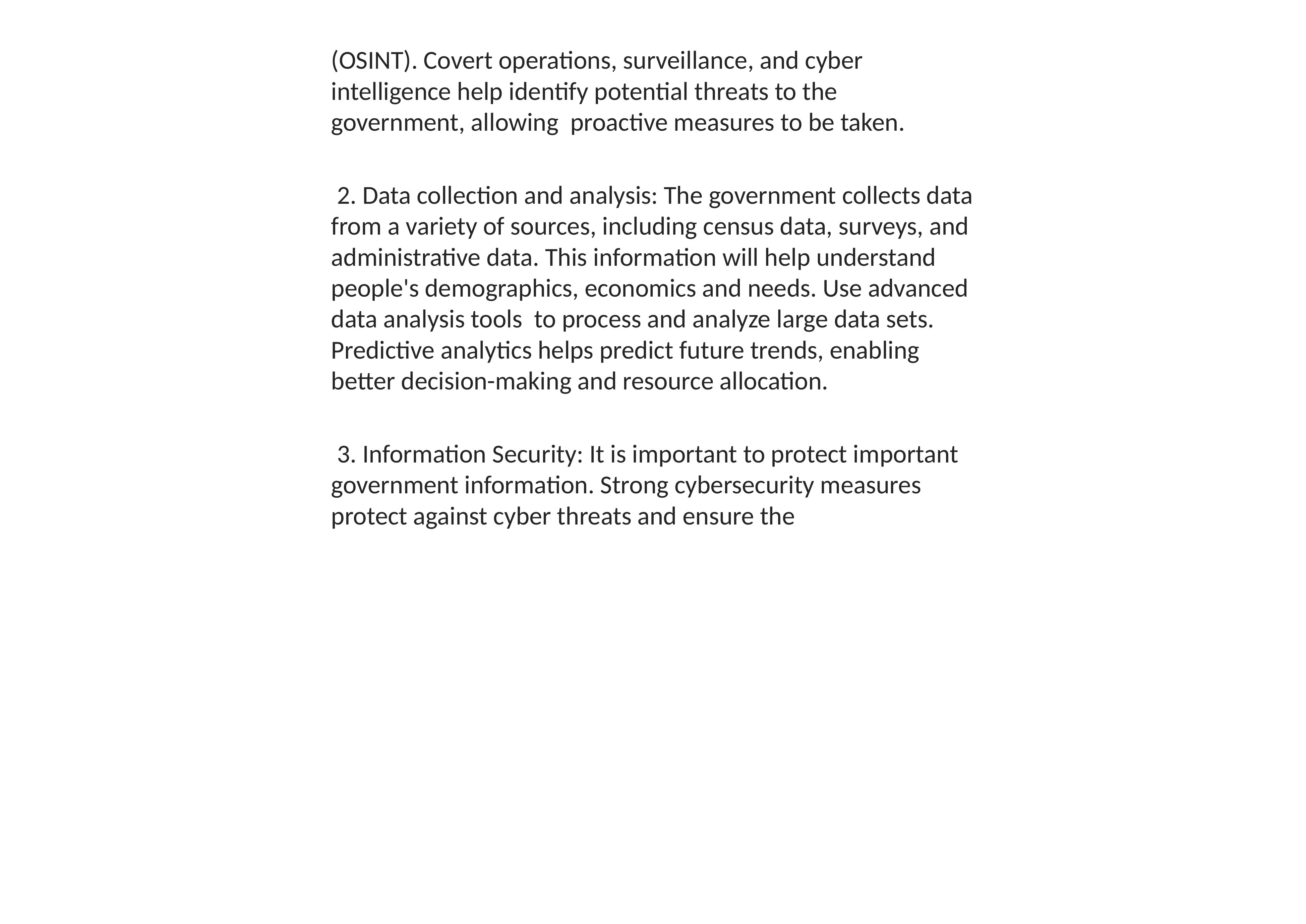

(OSINT). Covert operations, surveillance, and cyber intelligence help identify potential threats to the government, allowing  proactive measures to be taken.

 2. Data collection and analysis: The government collects data from a variety of sources, including census data, surveys, and administrative data. This information will help understand people's demographics, economics and needs. Use advanced data analysis tools  to process and analyze large data sets. Predictive analytics helps predict future trends, enabling better decision-making and resource allocation.

 3. Information Security: It is important to protect important government information. Strong cybersecurity measures protect against cyber threats and ensure the